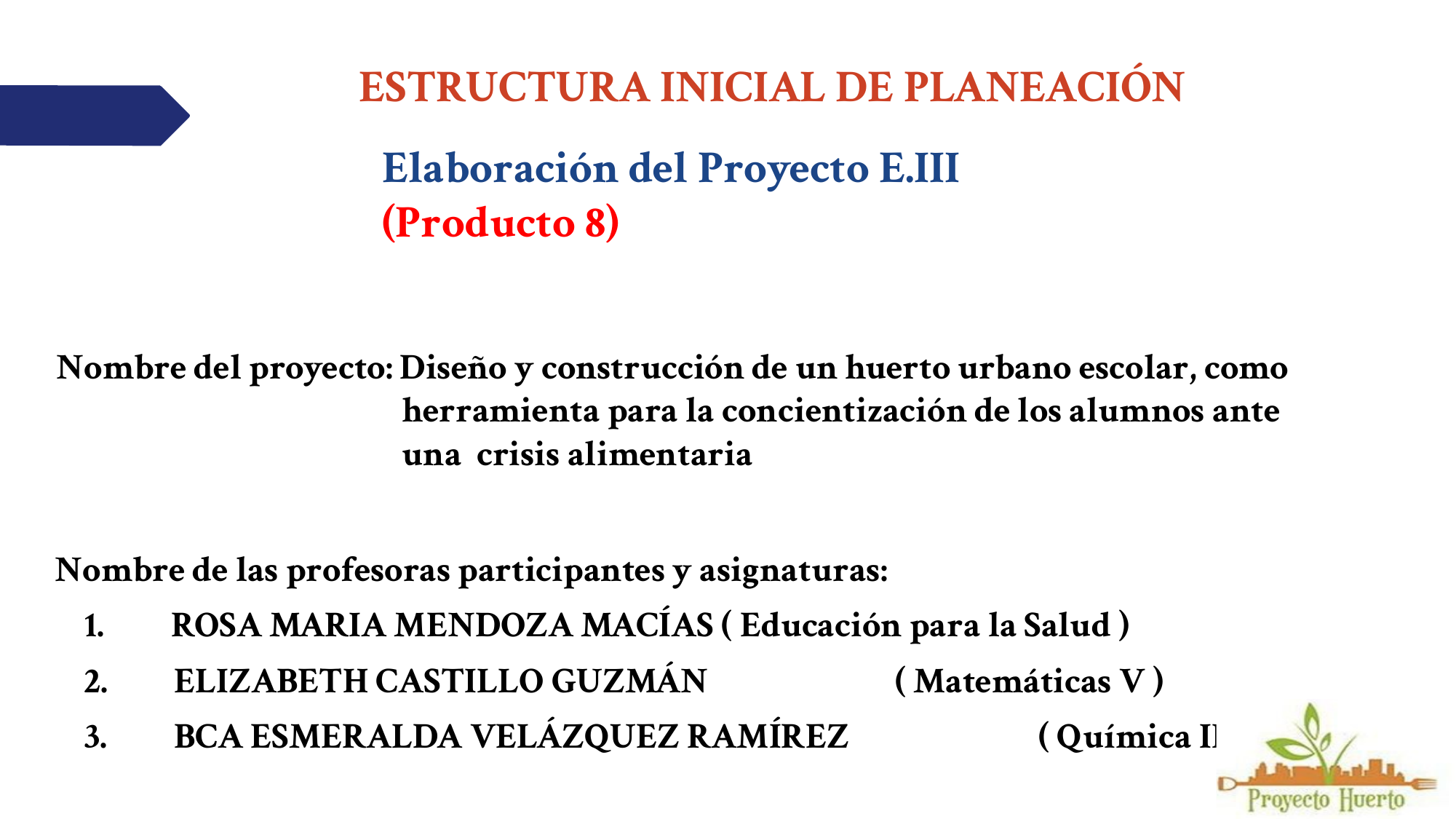

# ESTRUCTURA INICIAL DE PLANEACIÓN
Elaboración del Proyecto E.III	(Producto 8)

Nombre del proyecto: Diseño y construcción de un huerto urbano escolar, como  herramienta para la concientización de los alumnos ante una  crisis alimentaria

Nombre de las profesoras participantes y asignaturas:
ROSA MARIA MENDOZA MACÍAS ( Educación para la Salud )
ELIZABETH CASTILLO GUZMÁN	( Matemáticas V )
BCA ESMERALDA VELÁZQUEZ RAMÍREZ	( Química III )